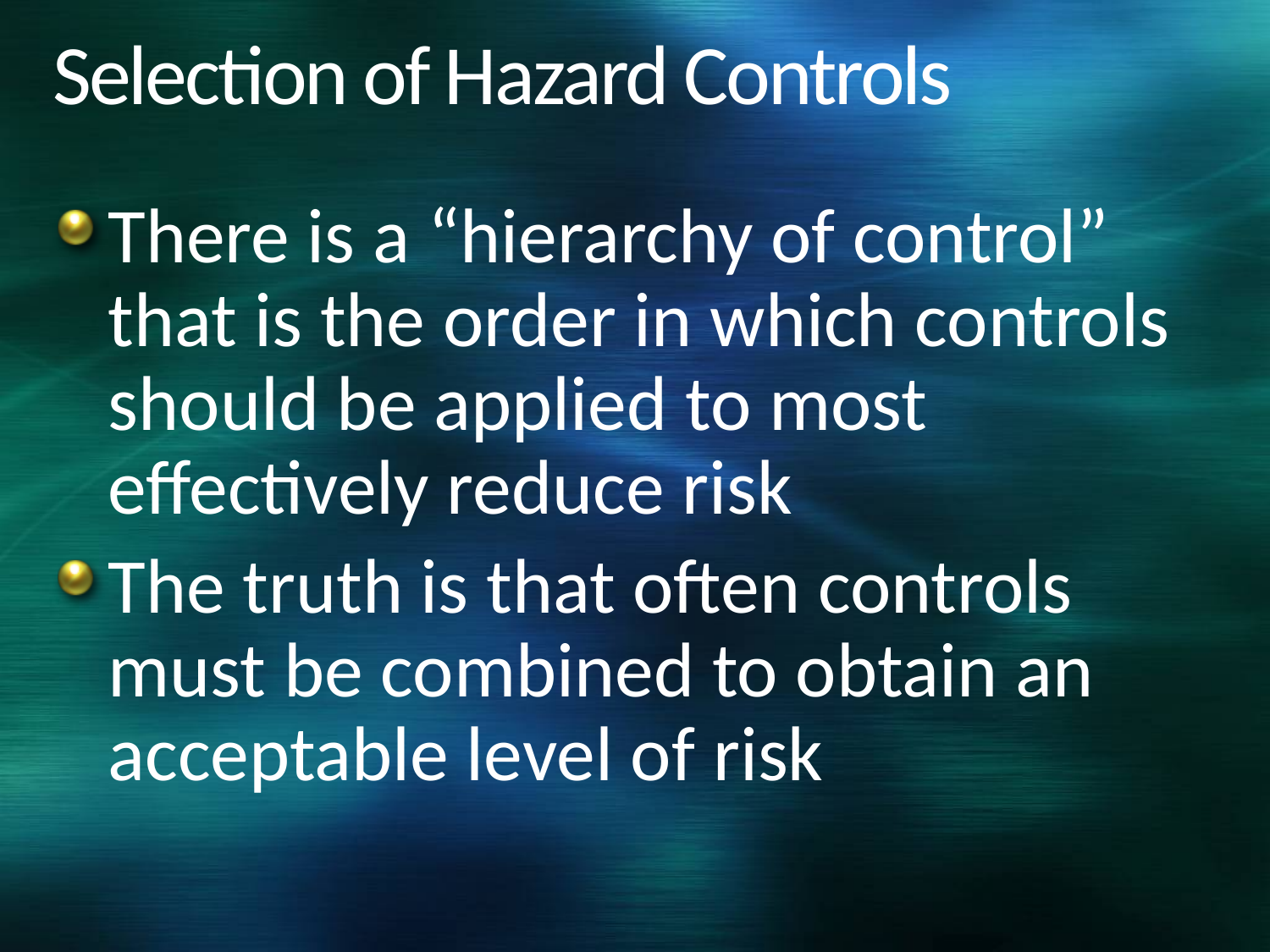

# Selection of Hazard Controls
There is a “hierarchy of control”  that is the order in which controls should be applied to most effectively reduce risk
The truth is that often controls must be combined to obtain an acceptable level of risk